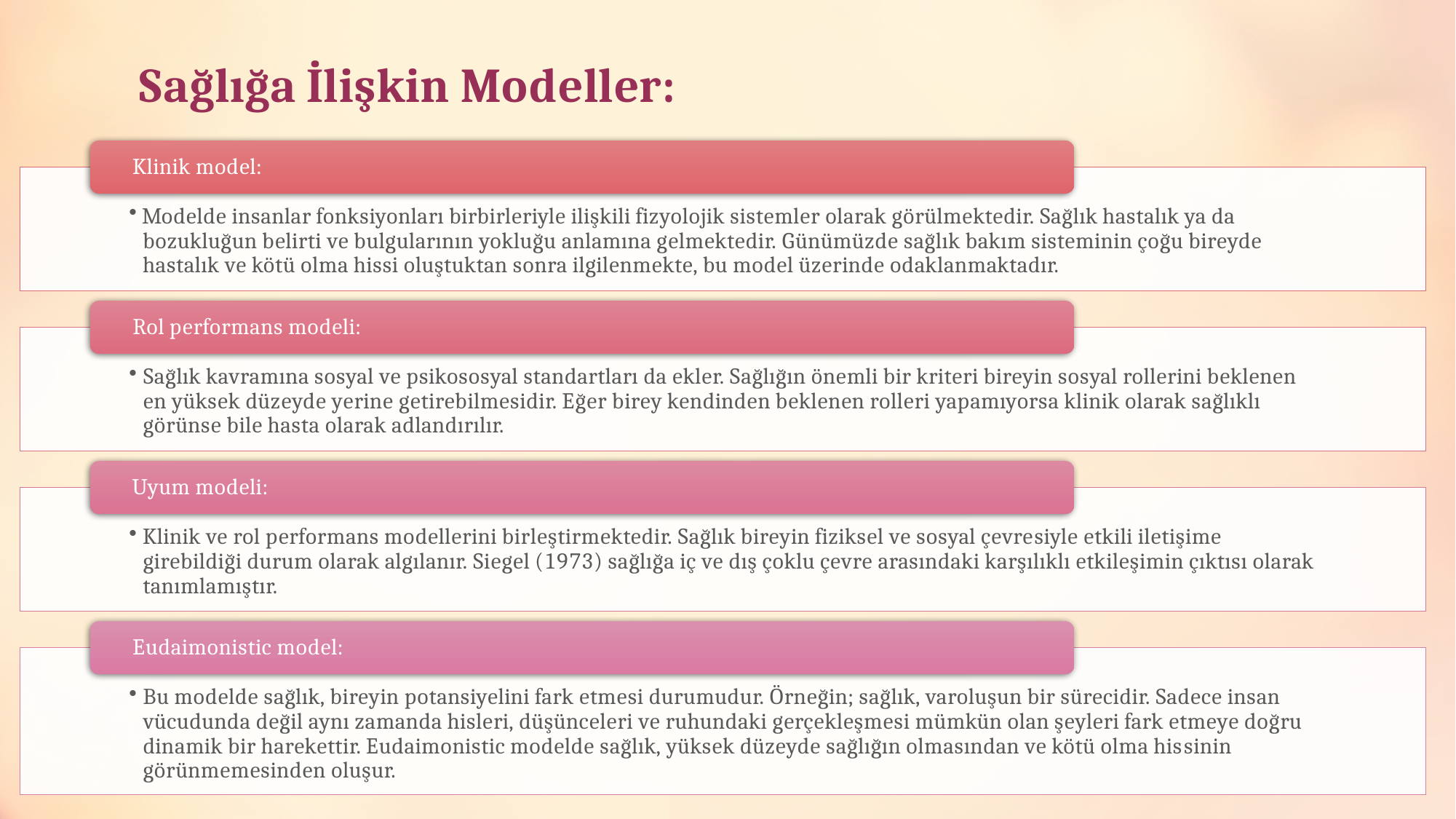

# Sağlığa İlişkin Modeller:
Modelde insanlar fonk­siyonları birbirleriyle ilişkili fizyolojik sistemler olarak görülmektedir. Sağlık hastalık ya da bozukluğun belirti ve bulgularının yokluğu anlamına gelmektedir. Günümüzde sağlık bakım sisteminin çoğu bireyde hastalık ve kötü olma hissi oluştuktan sonra ilgilenmekte, bu model üzerinde odaklanmaktadır.
Klinik model:
Sağlık kavramına sosyal ve psikososyal standartları da ekler. Sağlığın önemli bir kriteri bireyin sosyal rollerini beklenen en yüksek düzeyde ye­rine getirebilmesidir. Eğer birey kendinden beklenen rolleri yapamıyorsa klinik olarak sağlıklı görünse bile hasta olarak adlandırılır.
Rol performans modeli:
Klinik ve rol performans modellerini bir­leştirmektedir. Sağlık bireyin fiziksel ve sosyal çevre­siyle etkili iletişime girebildiği durum olarak algılanır. Siegel (1973) sağlığa iç ve dış çoklu çevre arasındaki karşılıklı etkileşimin çıktısı olarak tanımlamıştır.
Uyum modeli:
Bu modelde sağlık, bireyin potansiyelini fark etmesi durumudur. Örneğin; sağlık, varoluşun bir sürecidir. Sadece insan vücudunda değil aynı zamanda hisleri, düşünceleri ve ruhundaki gerçekleşmesi mümkün olan şeyleri fark etmeye doğru di­namik bir harekettir. Eudaimonistic modelde sağlık, yüksek düzeyde sağlığın olmasından ve kötü olma his­sinin görünmemesinden oluşur.
Eudaimonistic model: